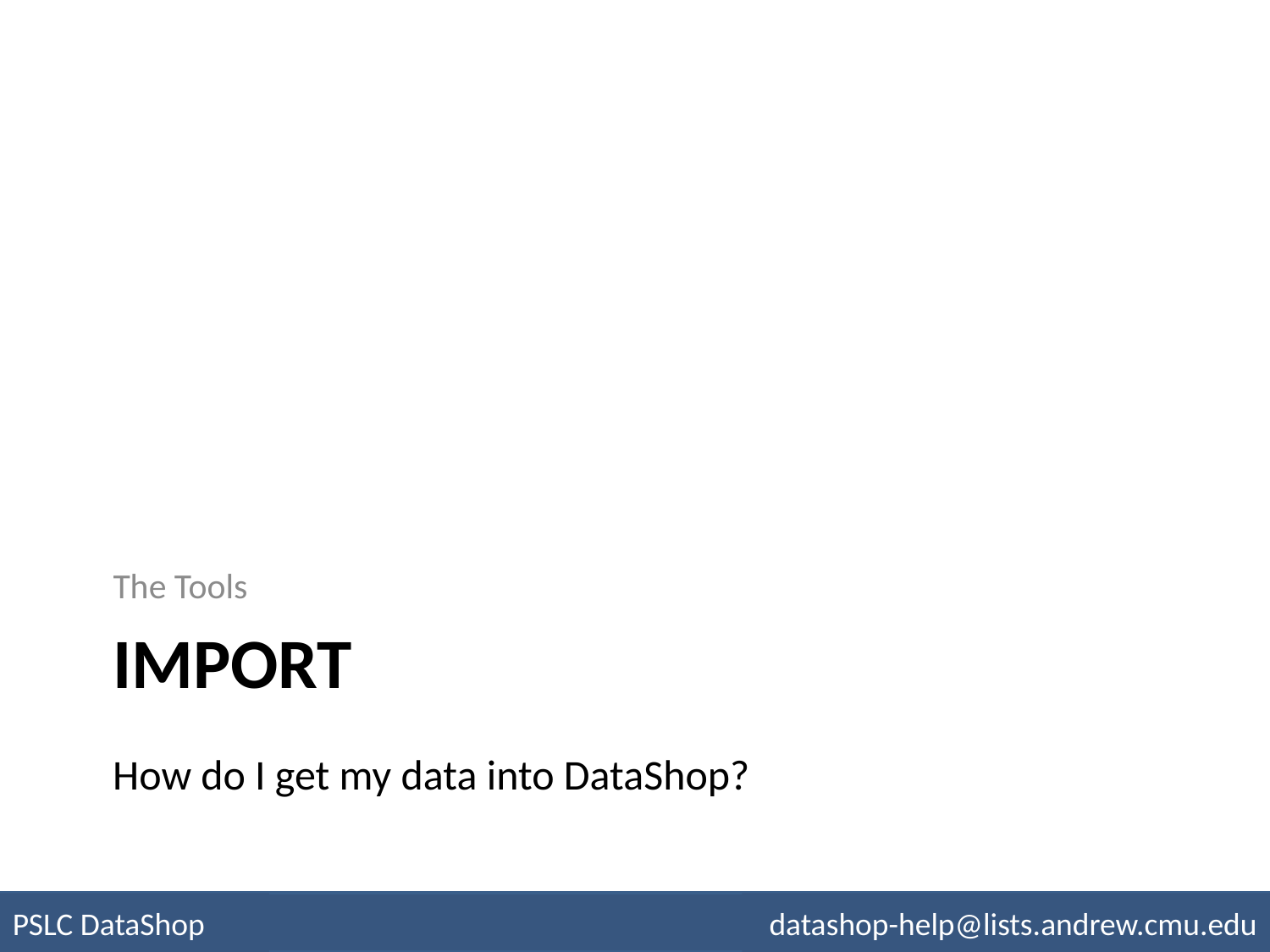

The Tools
# IMPORT
How do I get my data into DataShop?

PSLC DataShop
datashop-help@lists.andrew.cmu.edu
pslcdatashop.org